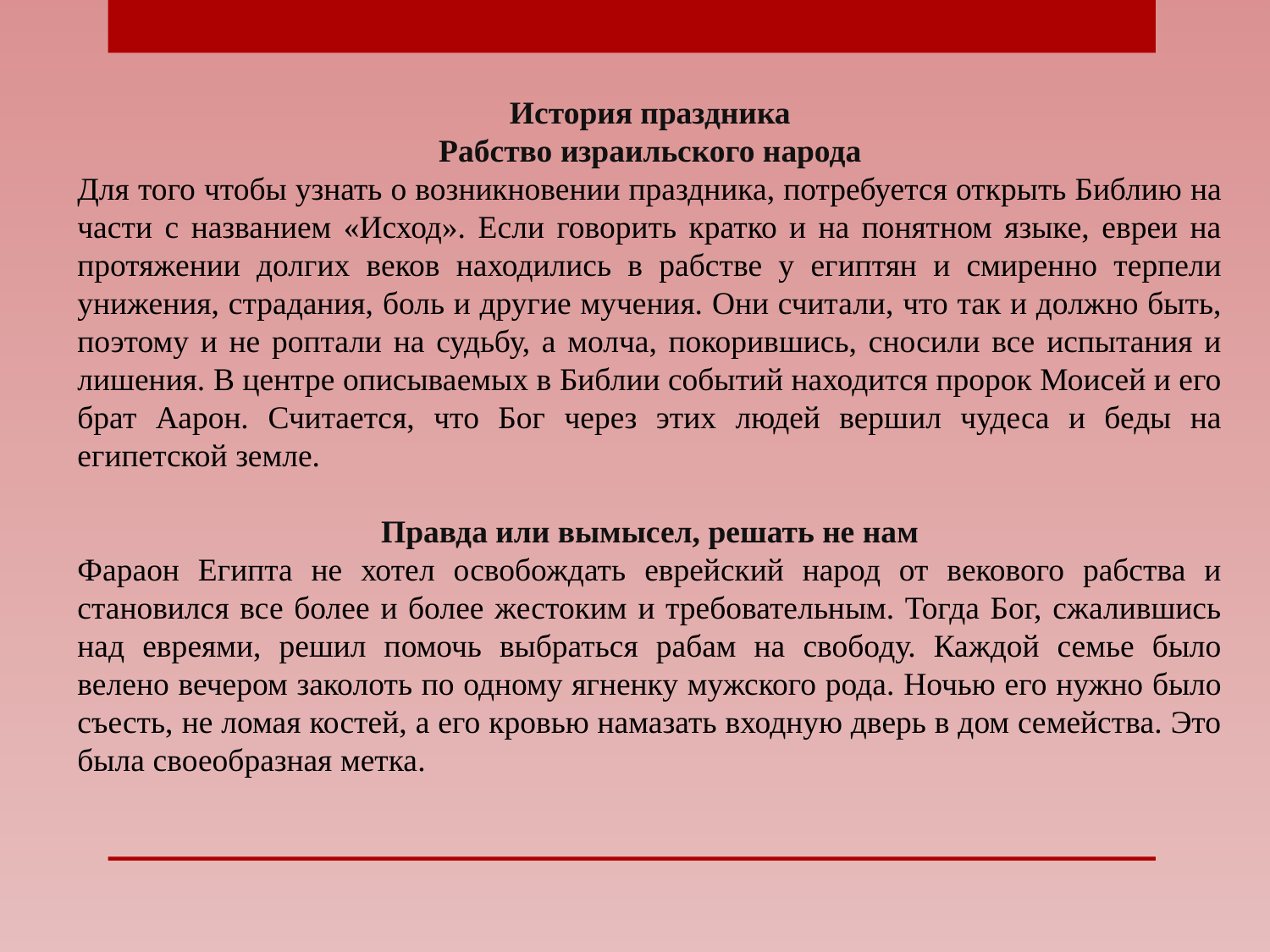

История праздника
Рабство израильского народа
Для того чтобы узнать о возникновении праздника, потребуется открыть Библию на части с названием «Исход». Если говорить кратко и на понятном языке, евреи на протяжении долгих веков находились в рабстве у египтян и смиренно терпели унижения, страдания, боль и другие мучения. Они считали, что так и должно быть, поэтому и не роптали на судьбу, а молча, покорившись, сносили все испытания и лишения. В центре описываемых в Библии событий находится пророк Моисей и его брат Аарон. Считается, что Бог через этих людей вершил чудеса и беды на египетской земле.

Правда или вымысел, решать не нам
Фараон Египта не хотел освобождать еврейский народ от векового рабства и становился все более и более жестоким и требовательным. Тогда Бог, сжалившись над евреями, решил помочь выбраться рабам на свободу. Каждой семье было велено вечером заколоть по одному ягненку мужского рода. Ночью его нужно было съесть, не ломая костей, а его кровью намазать входную дверь в дом семейства. Это была своеобразная метка.